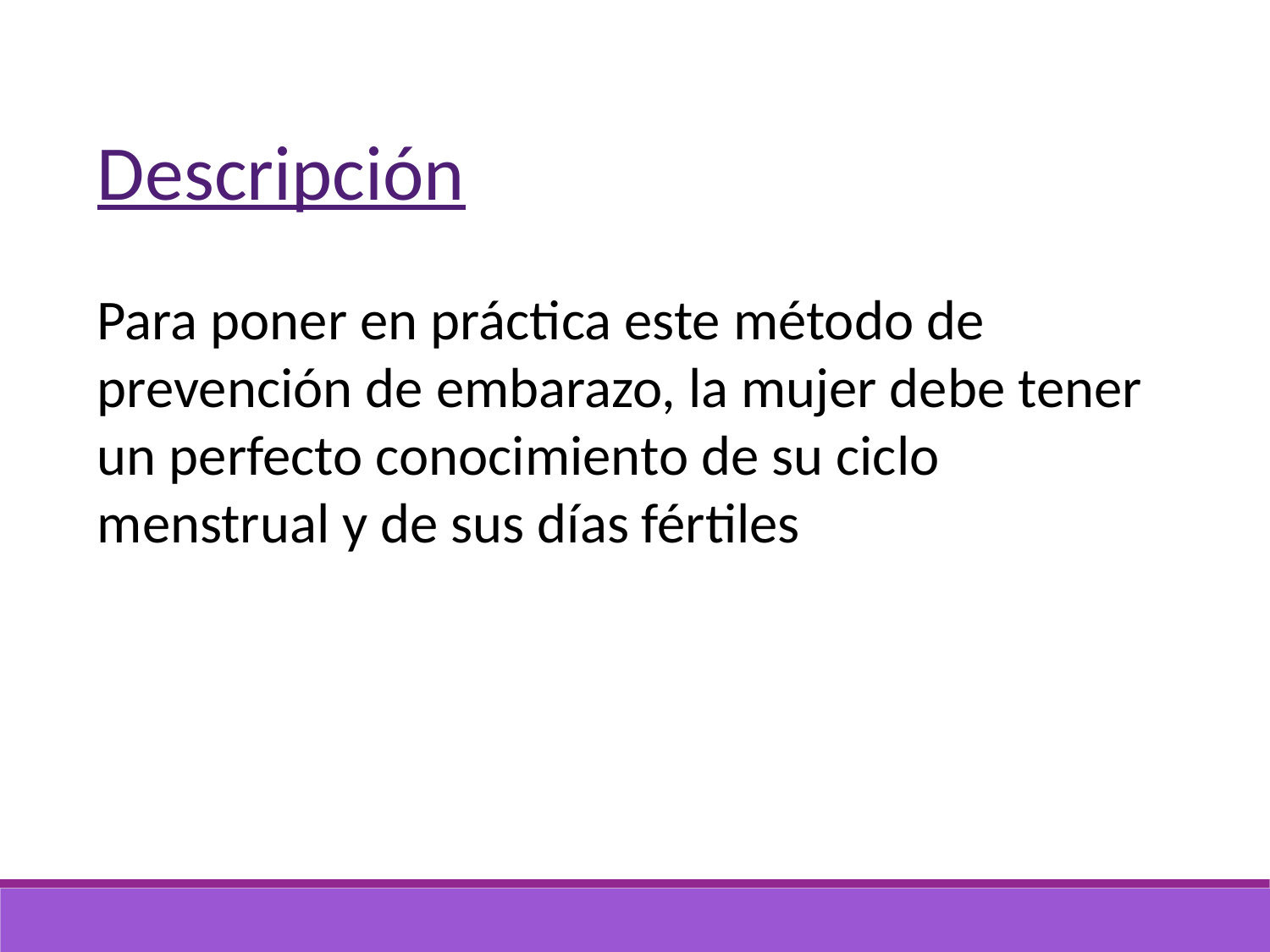

Descripción

Para poner en práctica este método de prevención de embarazo, la mujer debe tener un perfecto conocimiento de su ciclo menstrual y de sus días fértiles